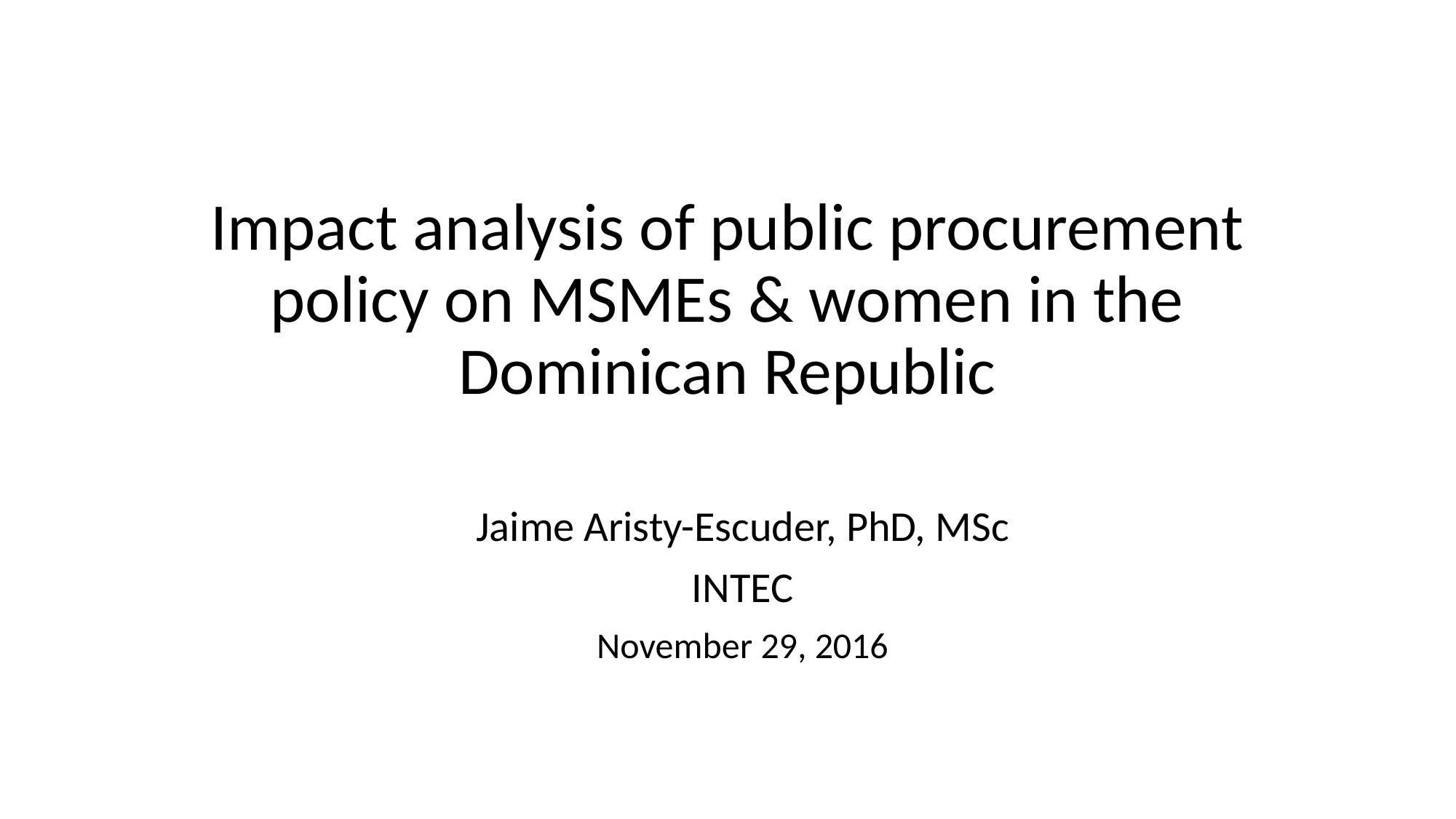

# Impact analysis of public procurement policy on MSMEs & women in the Dominican Republic
Jaime Aristy-Escuder, PhD, MSc
INTEC
November 29, 2016